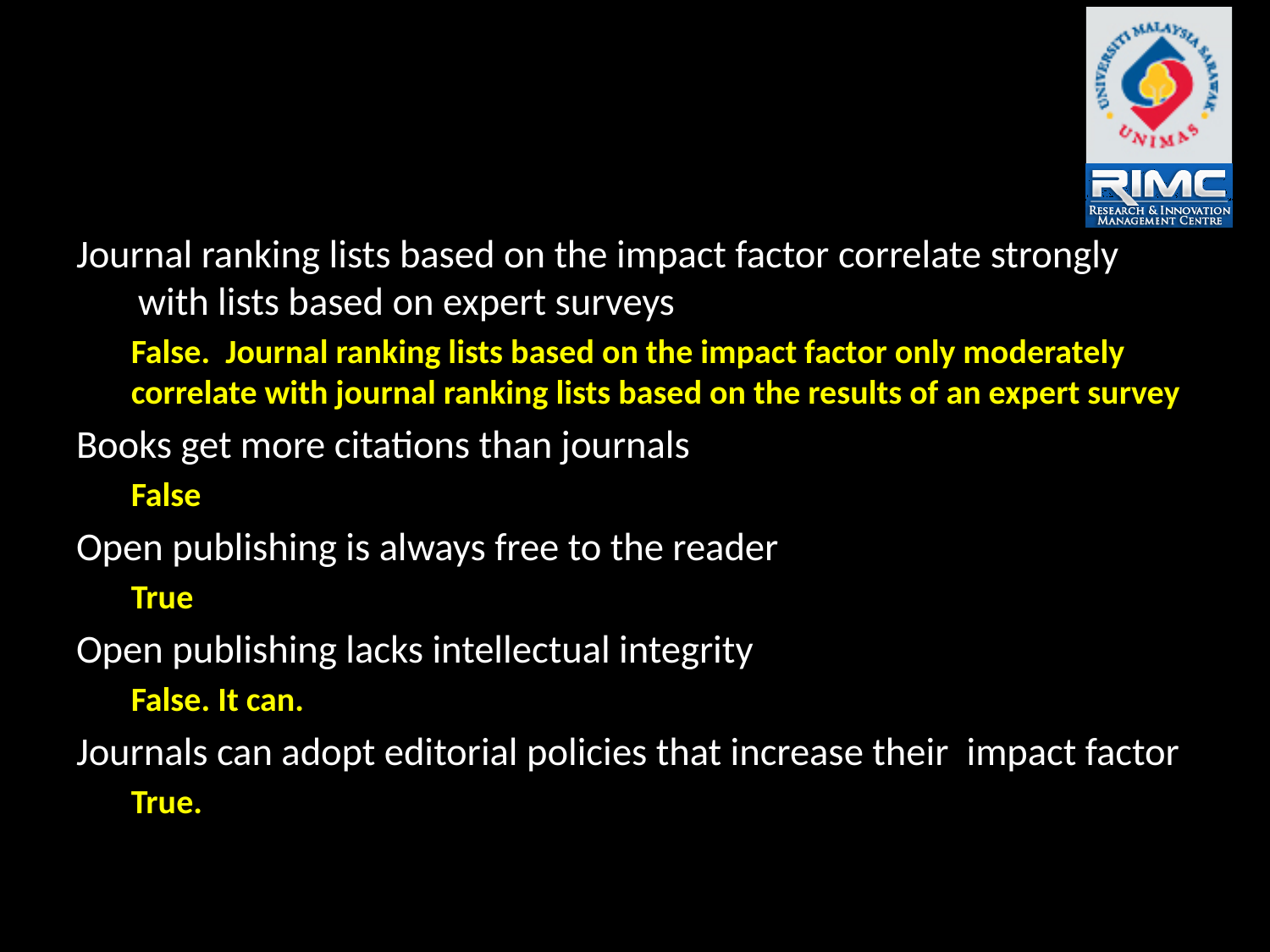

#
Journal ranking lists based on the impact factor correlate strongly with lists based on expert surveys
False.  Journal ranking lists based on the impact factor only moderately correlate with journal ranking lists based on the results of an expert survey
Books get more citations than journals
False
Open publishing is always free to the reader
True
Open publishing lacks intellectual integrity
False. It can.
Journals can adopt editorial policies that increase their  impact factor
True.